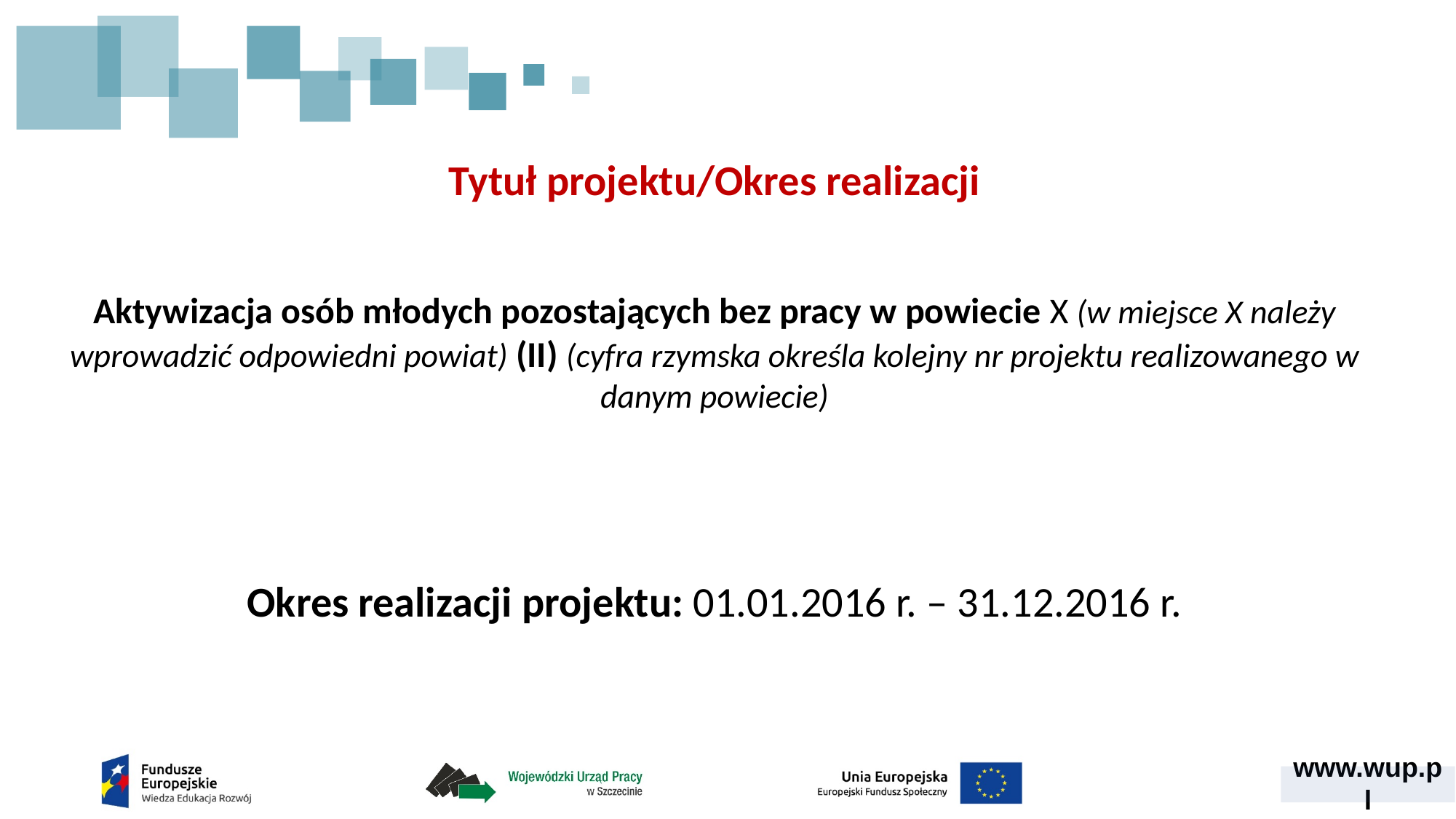

Tytuł projektu/Okres realizacji

Aktywizacja osób młodych pozostających bez pracy w powiecie X (w miejsce X należy wprowadzić odpowiedni powiat) (II) (cyfra rzymska określa kolejny nr projektu realizowanego w danym powiecie)

Okres realizacji projektu: 01.01.2016 r. – 31.12.2016 r.